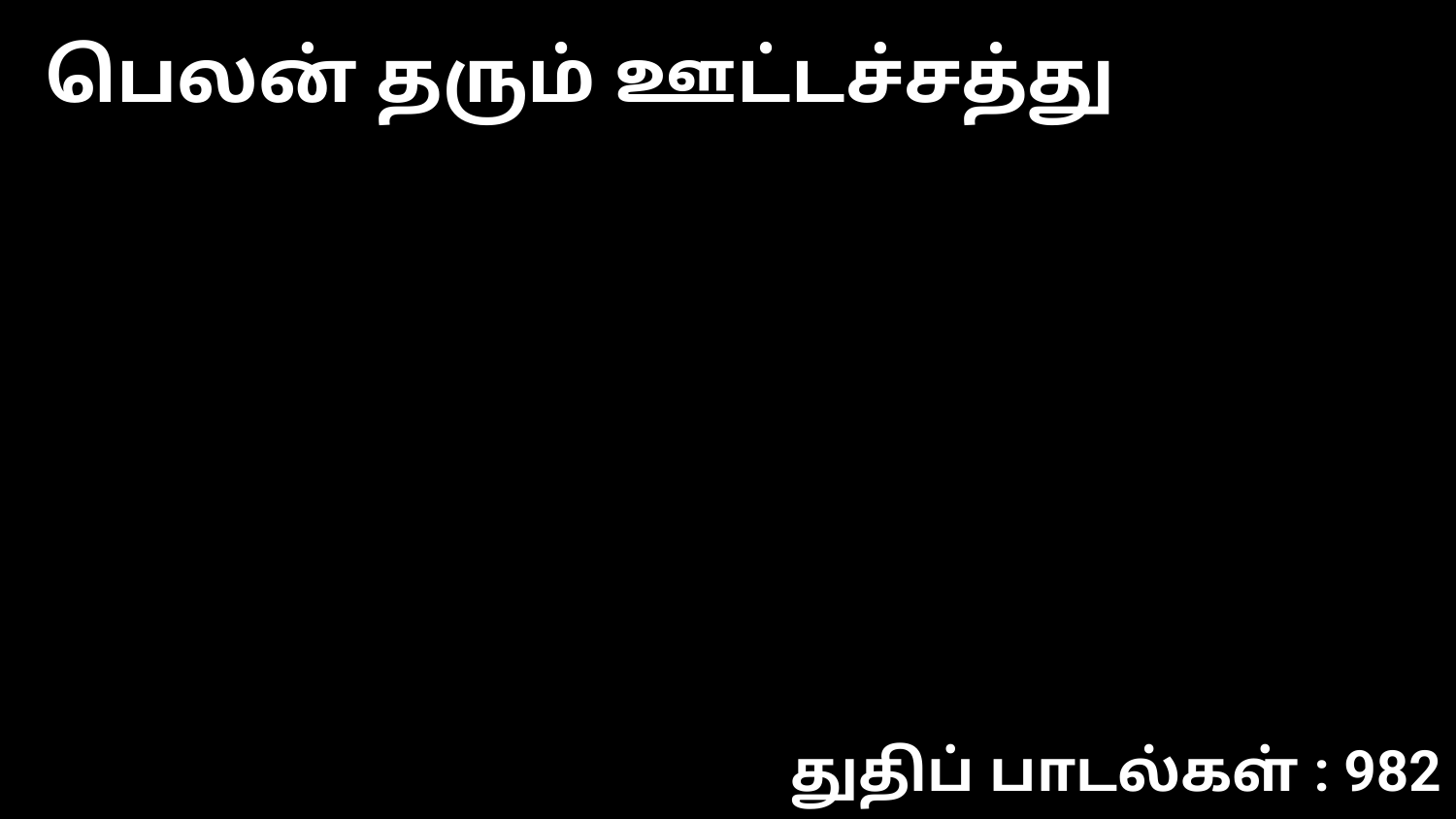

பெலன் தரும் ஊட்டச்சத்து
துதிப் பாடல்கள் : 982